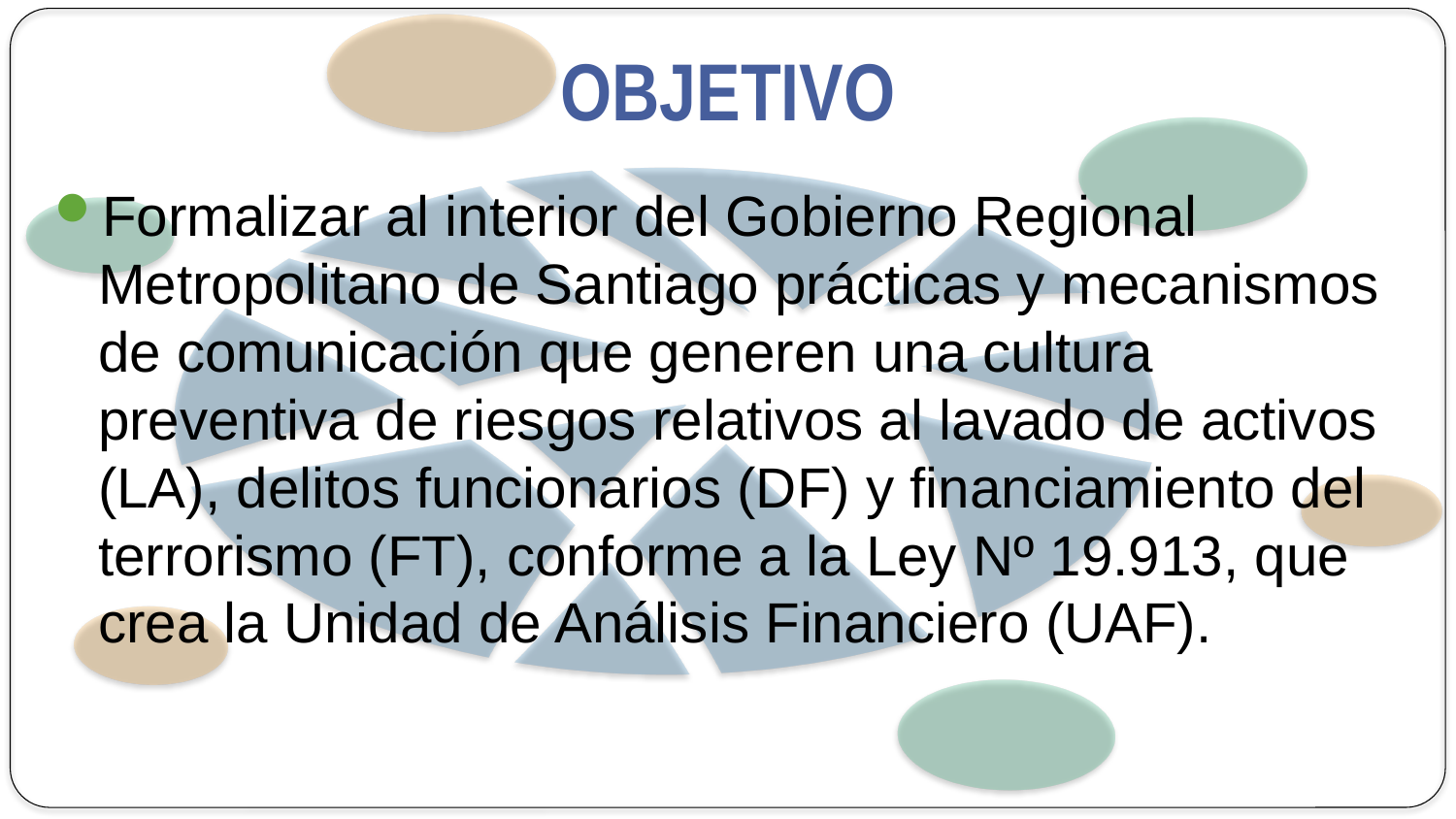

# OBJETIVO
Formalizar al interior del Gobierno Regional Metropolitano de Santiago prácticas y mecanismos de comunicación que generen una cultura preventiva de riesgos relativos al lavado de activos (LA), delitos funcionarios (DF) y financiamiento del terrorismo (FT), conforme a la Ley Nº 19.913, que crea la Unidad de Análisis Financiero (UAF).